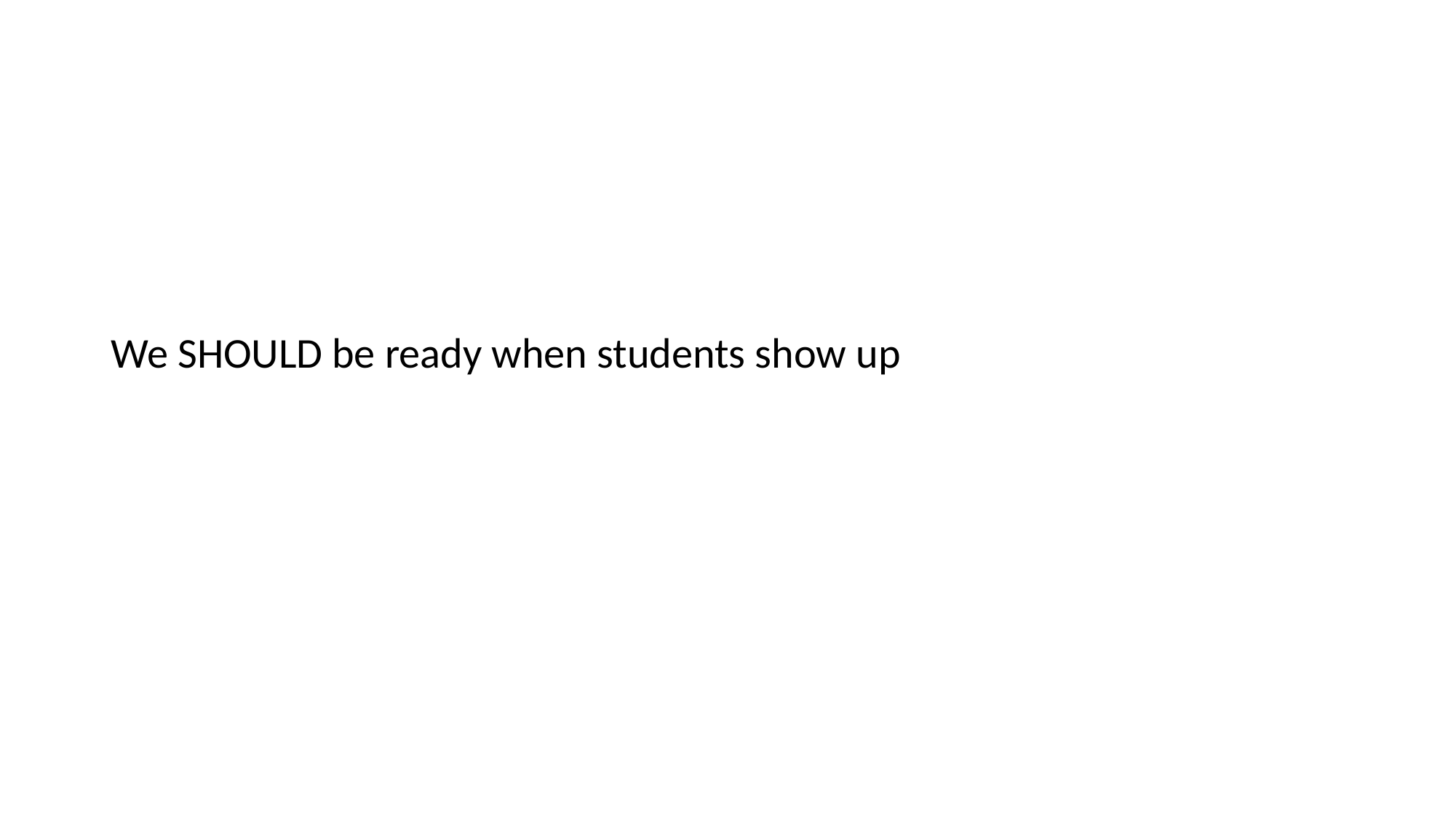

We SHOULD be ready when students show up